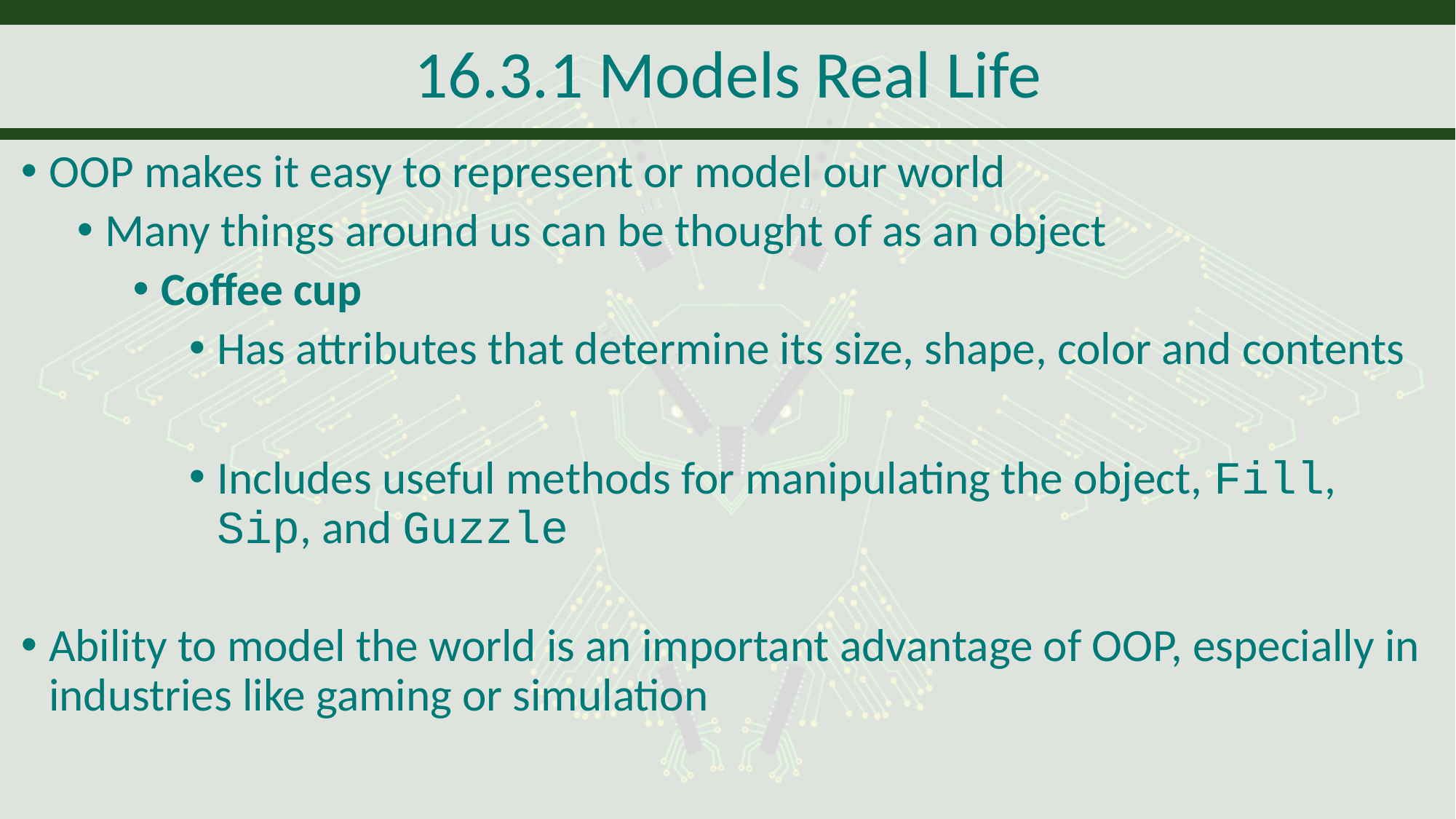

# 16.3.1 Models Real Life
OOP makes it easy to represent or model our world
Many things around us can be thought of as an object
Coffee cup
Has attributes that determine its size, shape, color and contents

Includes useful methods for manipulating the object, Fill, Sip, and Guzzle

Ability to model the world is an important advantage of OOP, especially in industries like gaming or simulation